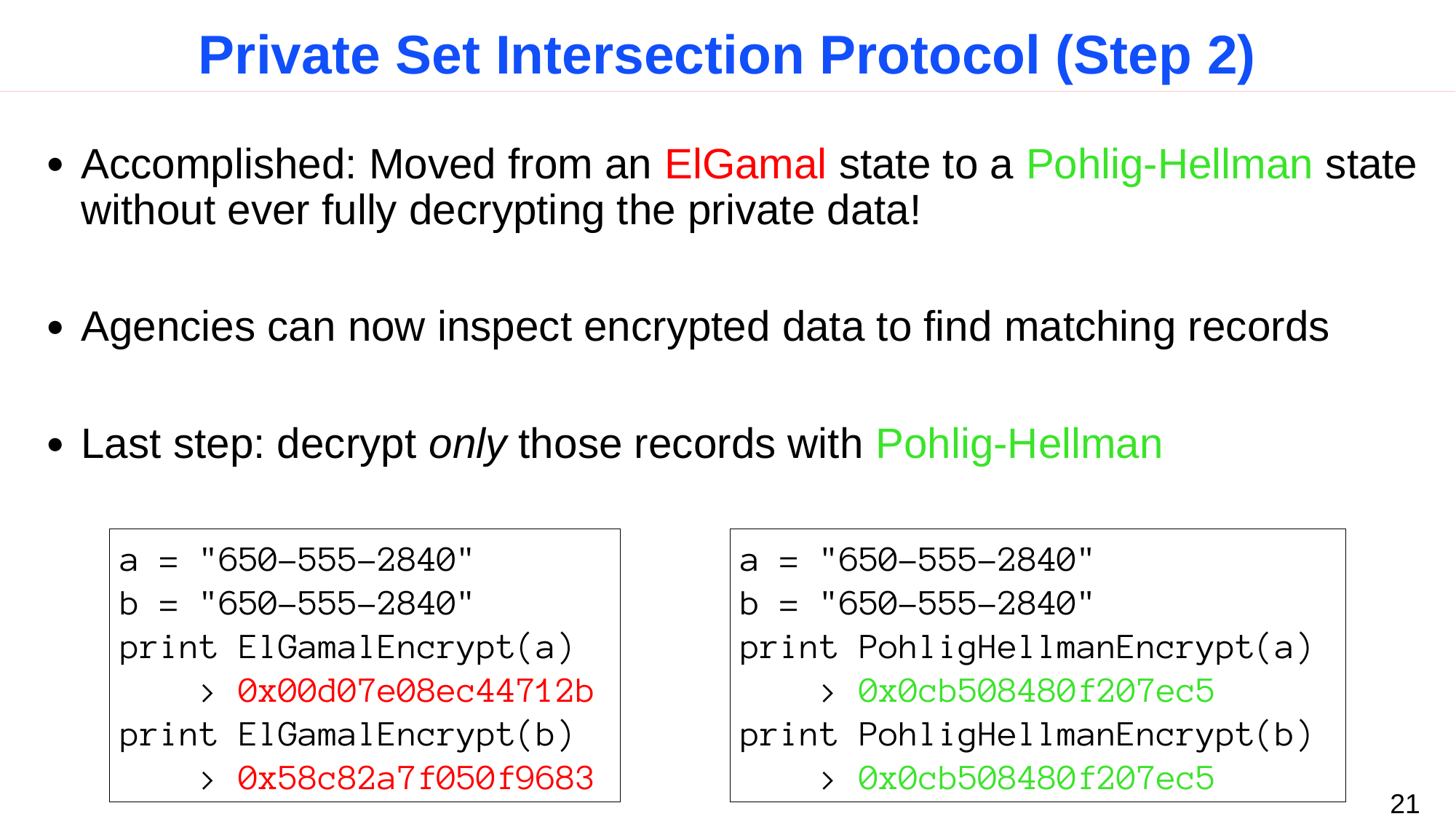

# Private Set Intersection Protocol (Step 2)
Accomplished: Moved from an ElGamal state to a Pohlig-Hellman state without ever fully decrypting the private data!

Agencies can now inspect encrypted data to find matching records

Last step: decrypt only those records with Pohlig-Hellman
a = "650-555-2840"
b = "650-555-2840"
print ElGamalEncrypt(a)
    > 0x00d07e08ec44712b
print ElGamalEncrypt(b)
    > 0x58c82a7f050f9683
a = "650-555-2840"
b = "650-555-2840"
print PohligHellmanEncrypt(a)
    > 0x0cb508480f207ec5
print PohligHellmanEncrypt(b)
    > 0x0cb508480f207ec5